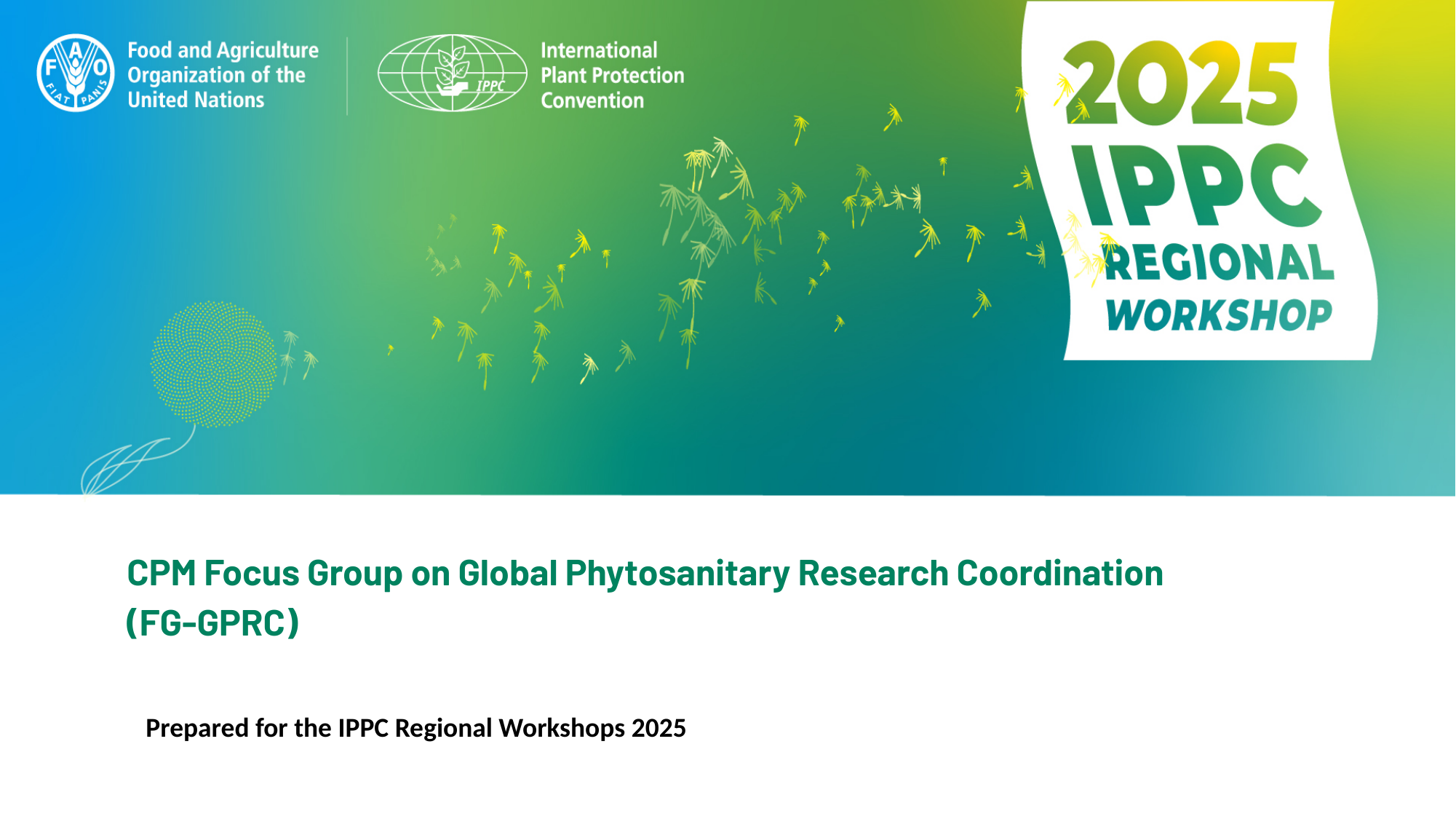

# CPM Focus Group on Global Phytosanitary Research Coordination (FG-GPRC)
Prepared for the IPPC Regional Workshops 2025​